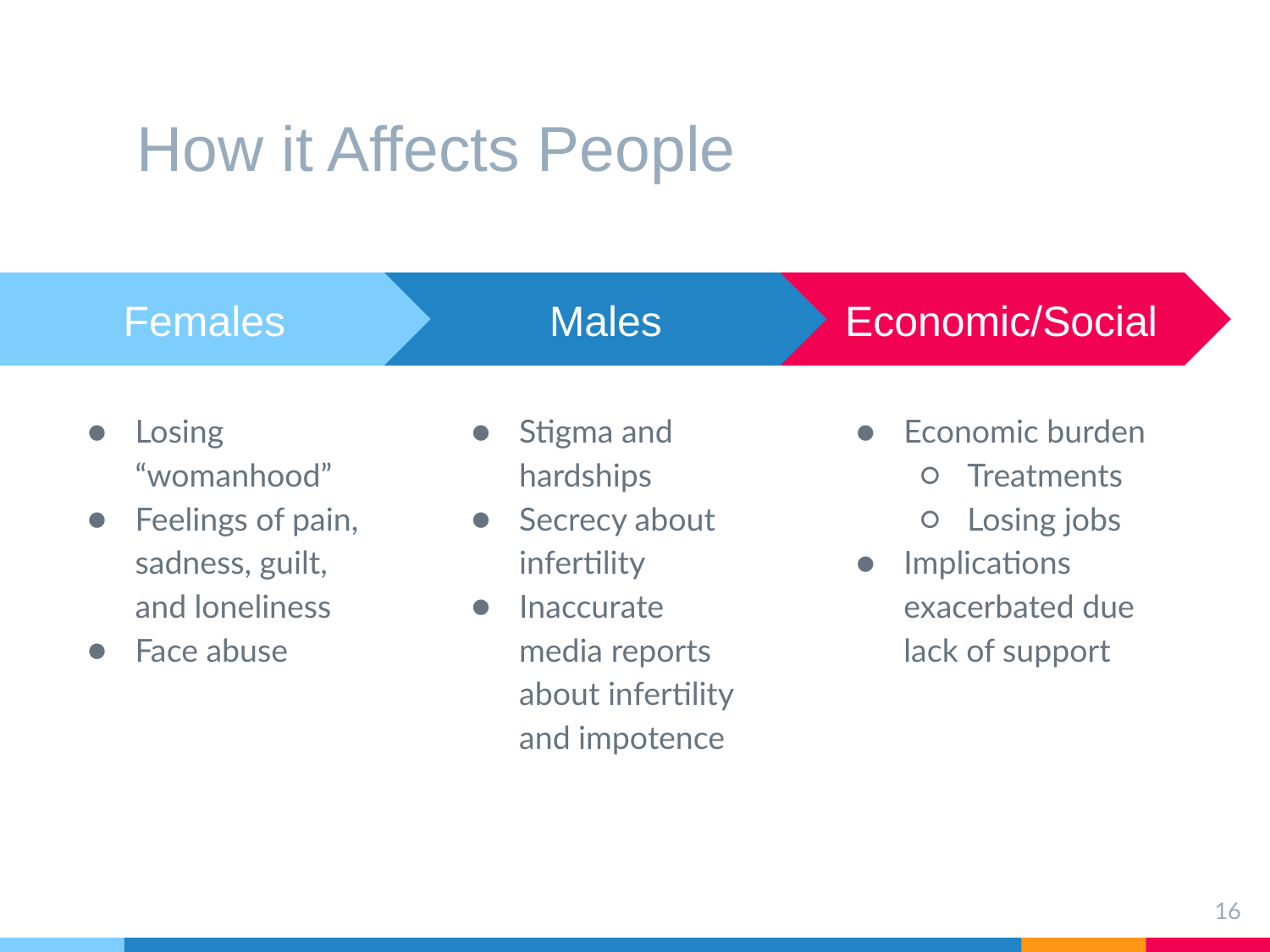

# How it Affects People
Males
Stigma and hardships
Secrecy about infertility
Inaccurate media reports about infertility and impotence
Economic/Social
Economic burden
Treatments
Losing jobs
Implications exacerbated due lack of support
Females
Losing “womanhood”
Feelings of pain, sadness, guilt, and loneliness
Face abuse
16